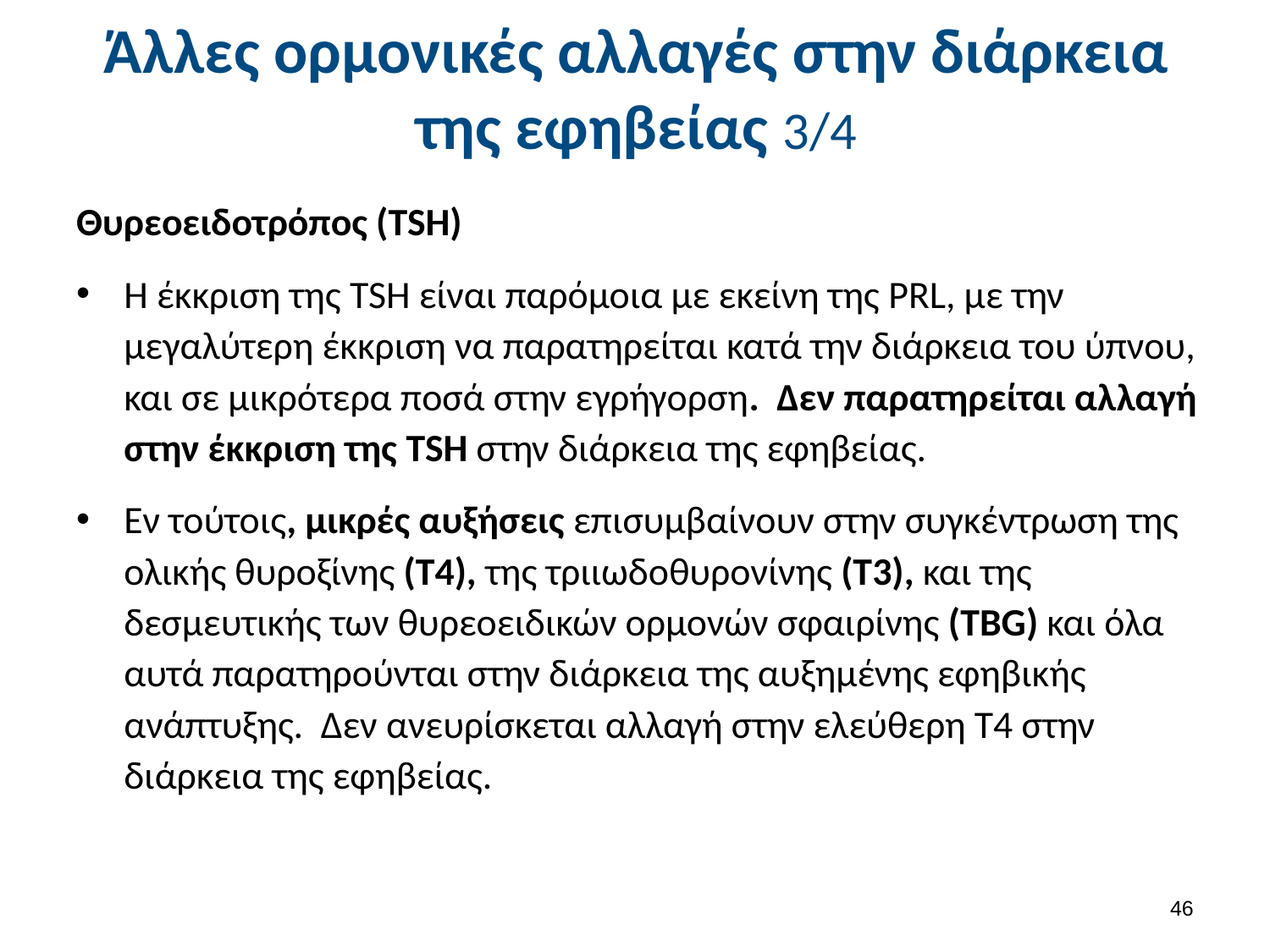

# Άλλες ορμονικές αλλαγές στην διάρκεια της εφηβείας 3/4
Θυρεοειδοτρόπος (TSH)
Η έκκριση της TSH είναι παρόμοια με εκείνη της PRL, με την μεγαλύτερη έκκριση να παρατηρείται κατά την διάρκεια του ύπνου, και σε μικρότερα ποσά στην εγρήγορση.  Δεν παρατηρείται αλλαγή στην έκκριση της TSH στην διάρκεια της εφηβείας.
Εν τούτοις, μικρές αυξήσεις επισυμβαίνουν στην συγκέντρωση της ολικής θυροξίνης (Τ4), της τριιωδοθυρονίνης (Τ3), και της δεσμευτικής των θυρεοειδικών ορμονών σφαιρίνης (TBG) και όλα αυτά παρατηρούνται στην διάρκεια της αυξημένης εφηβικής ανάπτυξης.  Δεν ανευρίσκεται αλλαγή στην ελεύθερη Τ4 στην διάρκεια της εφηβείας.
46